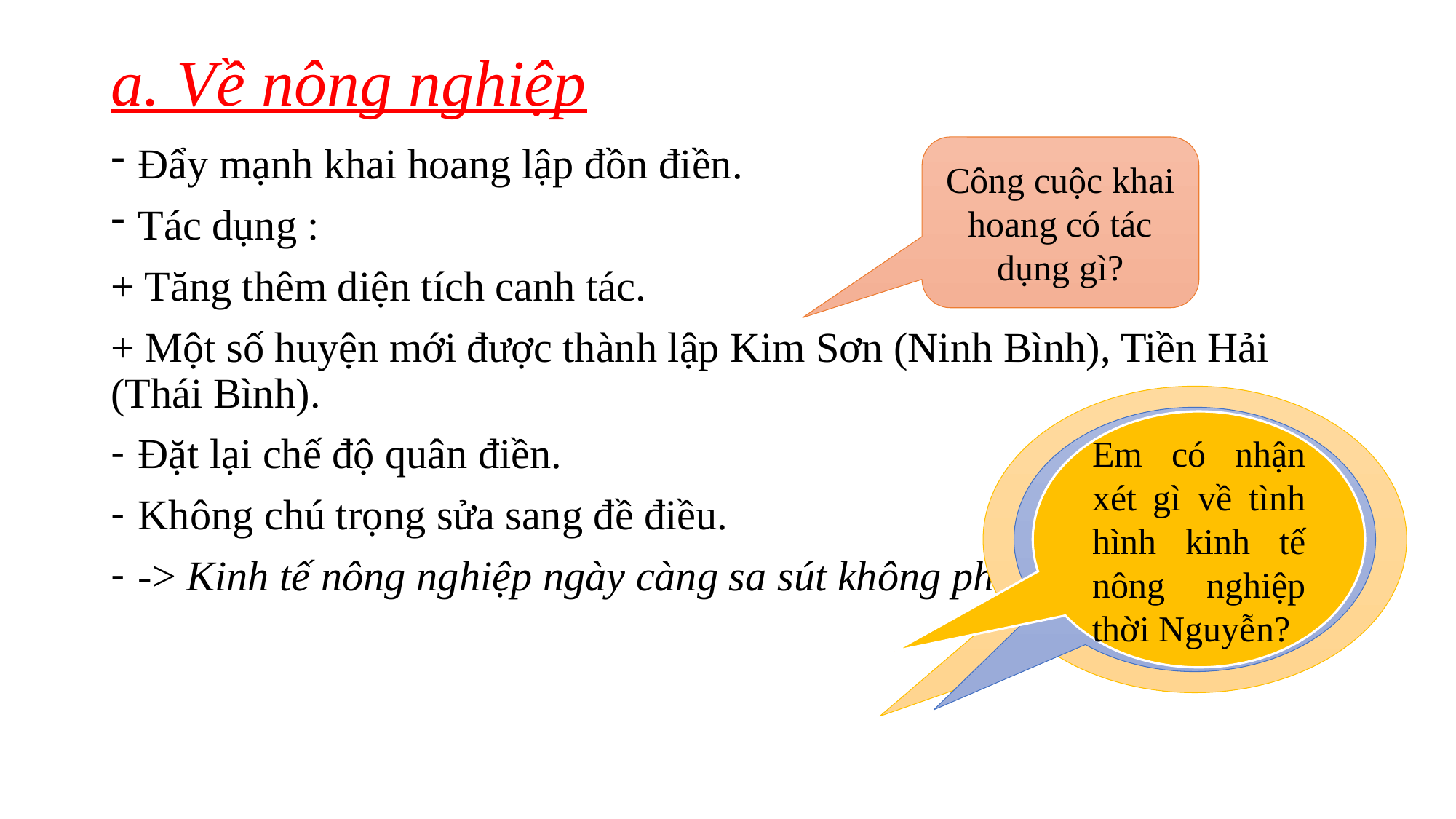

# a. Về nông nghiệp
Đẩy mạnh khai hoang lập đồn điền.
Tác dụng :
+ Tăng thêm diện tích canh tác.
+ Một số huyện mới được thành lập Kim Sơn (Ninh Bình), Tiền Hải (Thái Bình).
Đặt lại chế độ quân điền.
Không chú trọng sửa sang đề điều.
-> Kinh tế nông nghiệp ngày càng sa sút không phát triển được.
Công cuộc khai hoang có tác dụng gì?
Tại sao diện tích canh tác được tăng thêm mà vẫn còn tình trạng nông dân lưu vong?
Tại sao việc đắp đê thời Nguyễn gặp khó khăn?
Em có nhận xét gì về tình hình kinh tế nông nghiệp thời Nguyễn?